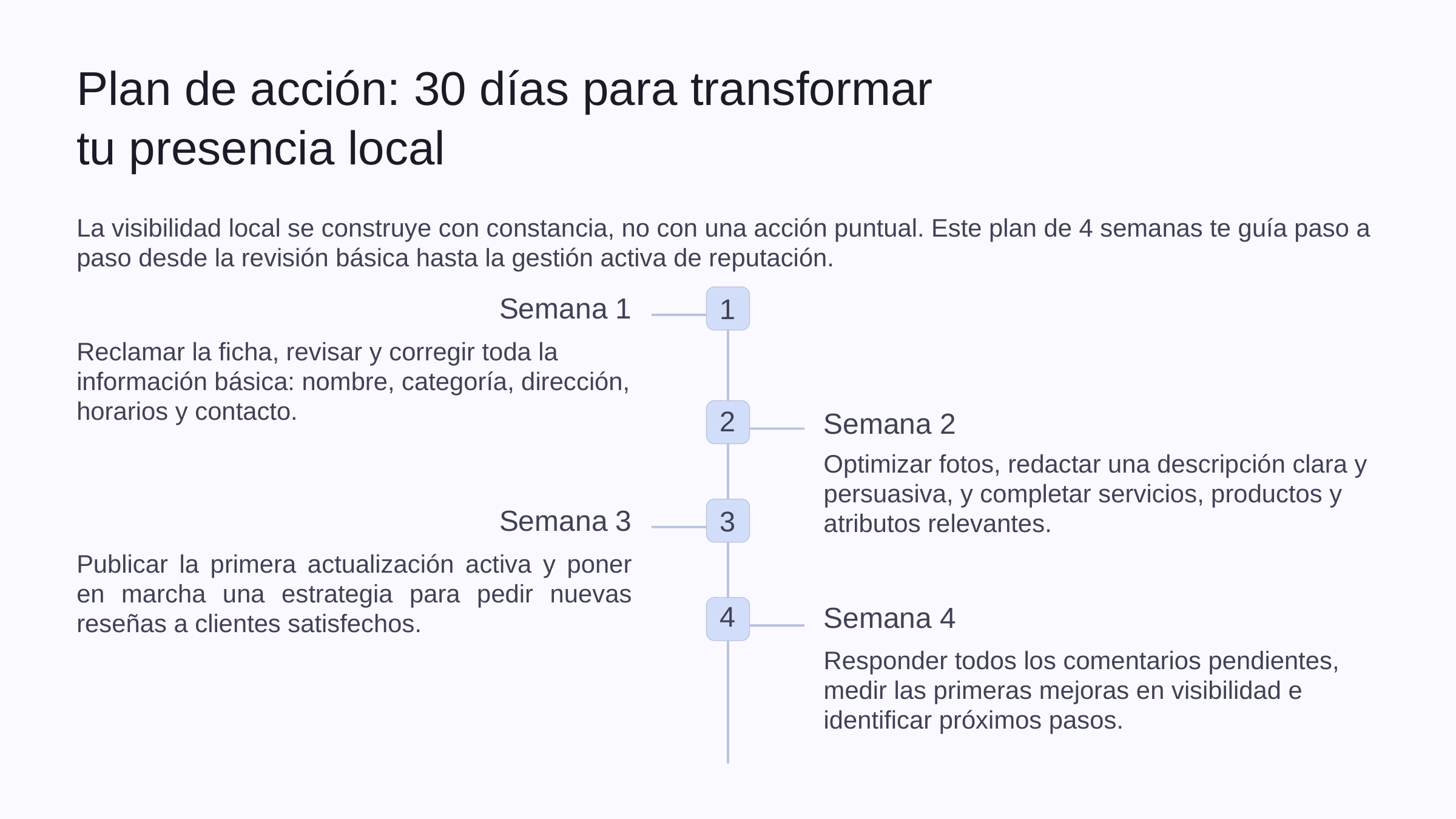

Plan de acción: 30 días para transformar
tu presencia local
La visibilidad local se construye con constancia, no con una acción puntual. Este plan de 4 semanas te guía paso a paso desde la revisión básica hasta la gestión activa de reputación.

Semana 1
1

Reclamar la ficha, revisar y corregir toda la información básica: nombre, categoría, dirección, horarios y contacto.

2
Semana 2

Optimizar fotos, redactar una descripción clara y persuasiva, y completar servicios, productos y atributos relevantes.

Semana 3
3

Publicar la primera actualización activa y poner en marcha una estrategia para pedir nuevas reseñas a clientes satisfechos.

Semana 4
4

Responder todos los comentarios pendientes, medir las primeras mejoras en visibilidad e identificar próximos pasos.